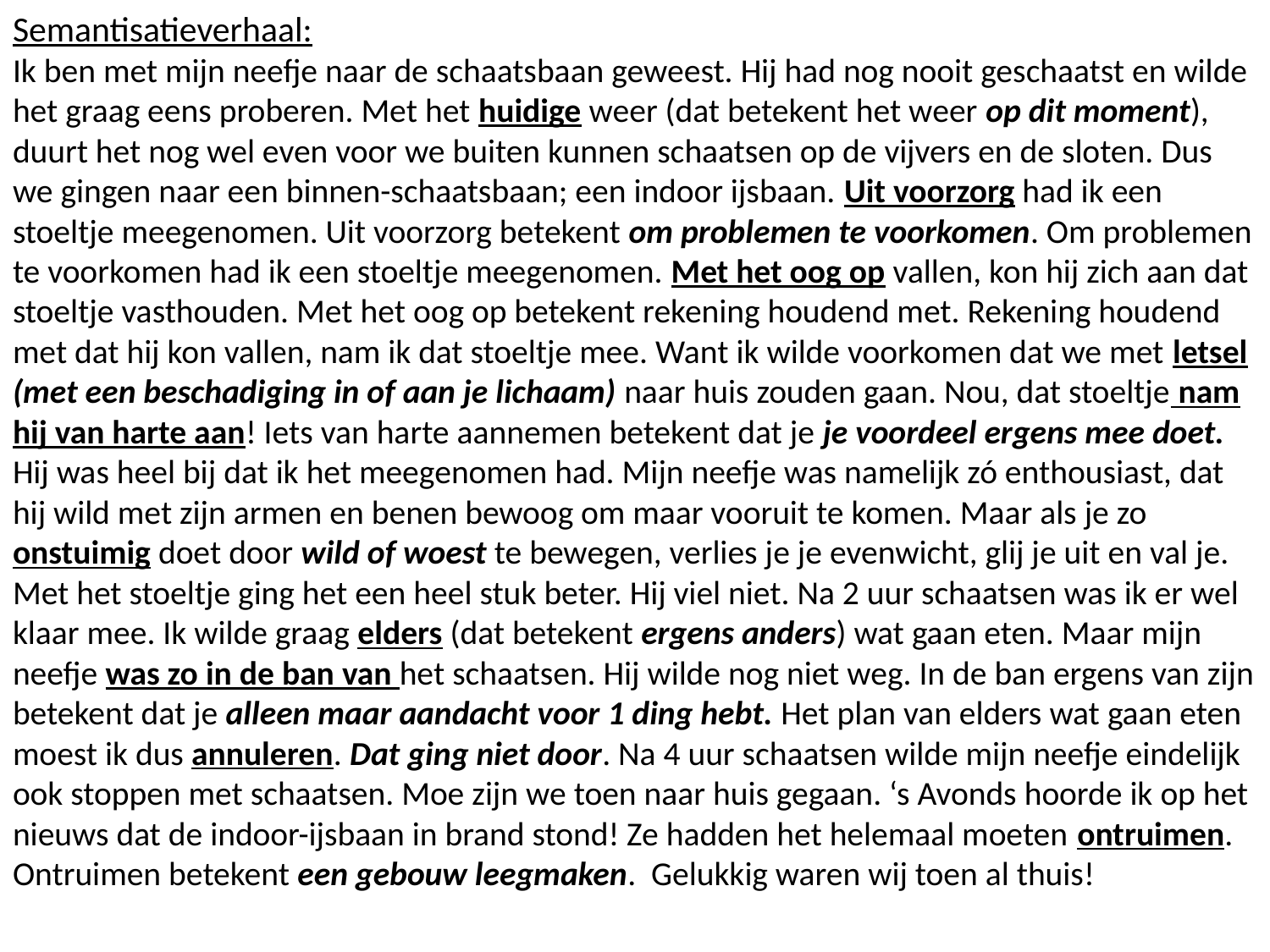

Semantisatieverhaal:
Ik ben met mijn neefje naar de schaatsbaan geweest. Hij had nog nooit geschaatst en wilde het graag eens proberen. Met het huidige weer (dat betekent het weer op dit moment), duurt het nog wel even voor we buiten kunnen schaatsen op de vijvers en de sloten. Dus we gingen naar een binnen-schaatsbaan; een indoor ijsbaan. Uit voorzorg had ik een stoeltje meegenomen. Uit voorzorg betekent om problemen te voorkomen. Om problemen te voorkomen had ik een stoeltje meegenomen. Met het oog op vallen, kon hij zich aan dat stoeltje vasthouden. Met het oog op betekent rekening houdend met. Rekening houdend met dat hij kon vallen, nam ik dat stoeltje mee. Want ik wilde voorkomen dat we met letsel (met een beschadiging in of aan je lichaam) naar huis zouden gaan. Nou, dat stoeltje nam hij van harte aan! Iets van harte aannemen betekent dat je je voordeel ergens mee doet. Hij was heel bij dat ik het meegenomen had. Mijn neefje was namelijk zó enthousiast, dat hij wild met zijn armen en benen bewoog om maar vooruit te komen. Maar als je zo onstuimig doet door wild of woest te bewegen, verlies je je evenwicht, glij je uit en val je. Met het stoeltje ging het een heel stuk beter. Hij viel niet. Na 2 uur schaatsen was ik er wel klaar mee. Ik wilde graag elders (dat betekent ergens anders) wat gaan eten. Maar mijn neefje was zo in de ban van het schaatsen. Hij wilde nog niet weg. In de ban ergens van zijn betekent dat je alleen maar aandacht voor 1 ding hebt. Het plan van elders wat gaan eten moest ik dus annuleren. Dat ging niet door. Na 4 uur schaatsen wilde mijn neefje eindelijk ook stoppen met schaatsen. Moe zijn we toen naar huis gegaan. ‘s Avonds hoorde ik op het nieuws dat de indoor-ijsbaan in brand stond! Ze hadden het helemaal moeten ontruimen. Ontruimen betekent een gebouw leegmaken.  Gelukkig waren wij toen al thuis!